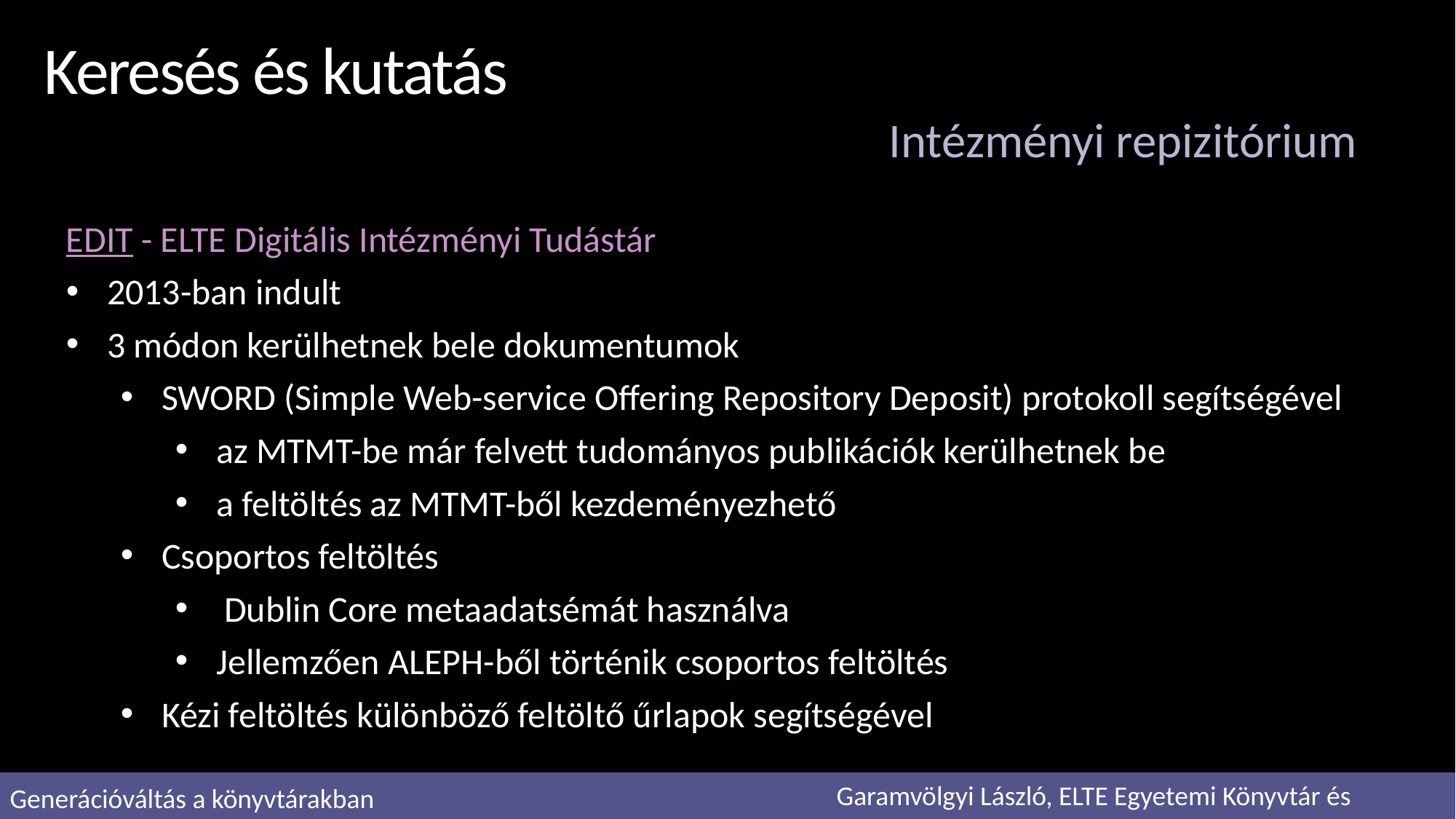

# Keresés és kutatás
Intézményi repizitórium
A működtető szoftvert le kell programozni.
Ha tartalomkezelő rendszer üzemelteti a könyvtár weboldalát, akkor akár teljes mértékben automatizálható.
EDIT - ELTE Digitális Intézményi Tudástár
2013-ban indult
3 módon kerülhetnek bele dokumentumok
SWORD (Simple Web-service Offering Repository Deposit) protokoll segítségével
az MTMT-be már felvett tudományos publikációk kerülhetnek be
a feltöltés az MTMT-ből kezdeményezhető
Csoportos feltöltés
 Dublin Core metaadatsémát használva
Jellemzően ALEPH-ből történik csoportos feltöltés
Kézi feltöltés különböző feltöltő űrlapok segítségével

Garamvölgyi László, ELTE Egyetemi Könyvtár és Levéltár

Generációváltás a könyvtárakban